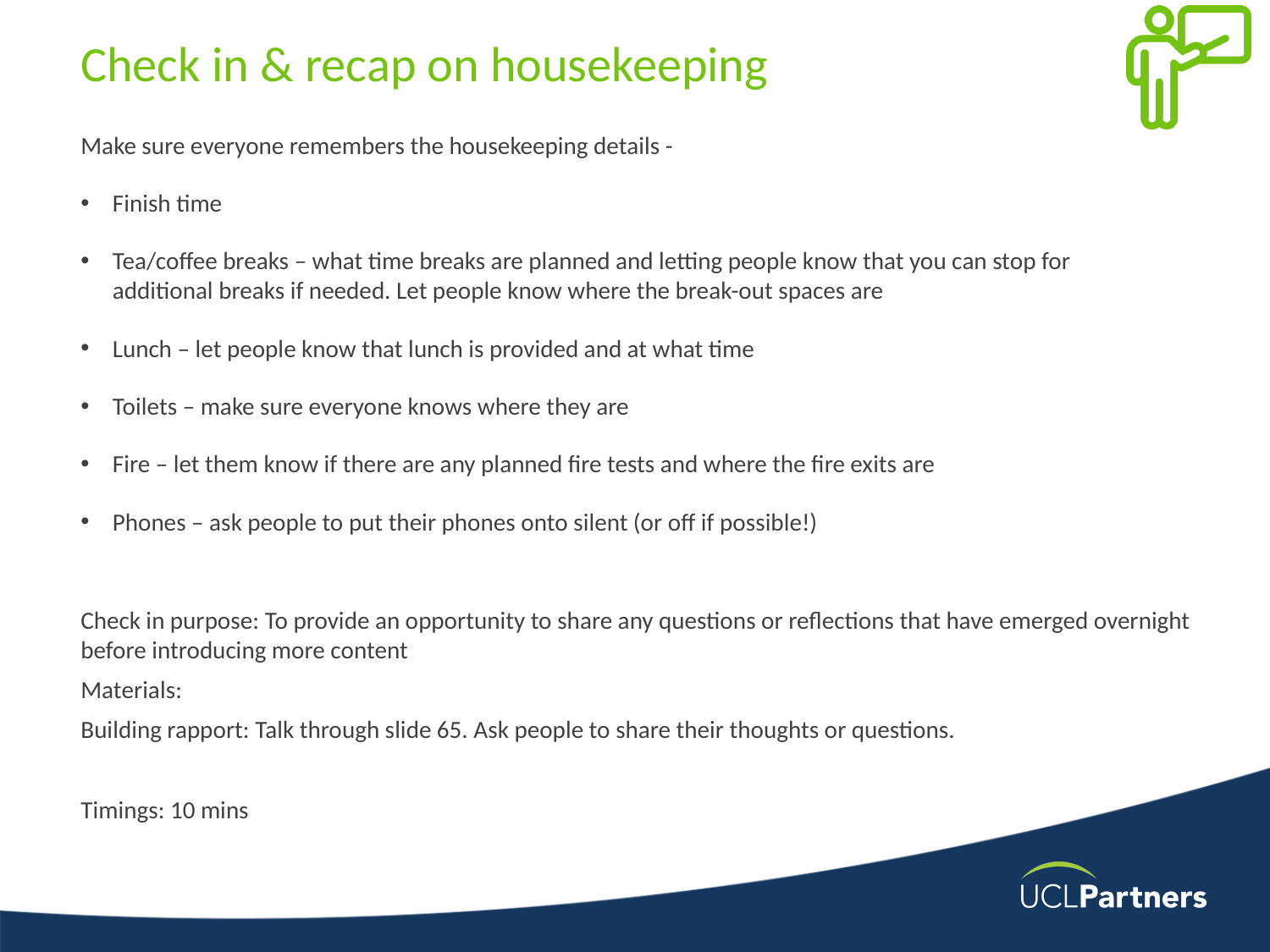

# Check in & recap on housekeeping
Make sure everyone remembers the housekeeping details -
Finish time
Tea/coffee breaks – what time breaks are planned and letting people know that you can stop for additional breaks if needed. Let people know where the break-out spaces are
Lunch – let people know that lunch is provided and at what time
Toilets – make sure everyone knows where they are
Fire – let them know if there are any planned fire tests and where the fire exits are
Phones – ask people to put their phones onto silent (or off if possible!)

Check in purpose: To provide an opportunity to share any questions or reflections that have emerged overnight before introducing more content
Materials:
Building rapport: Talk through slide 65. Ask people to share their thoughts or questions.

Timings: 10 mins